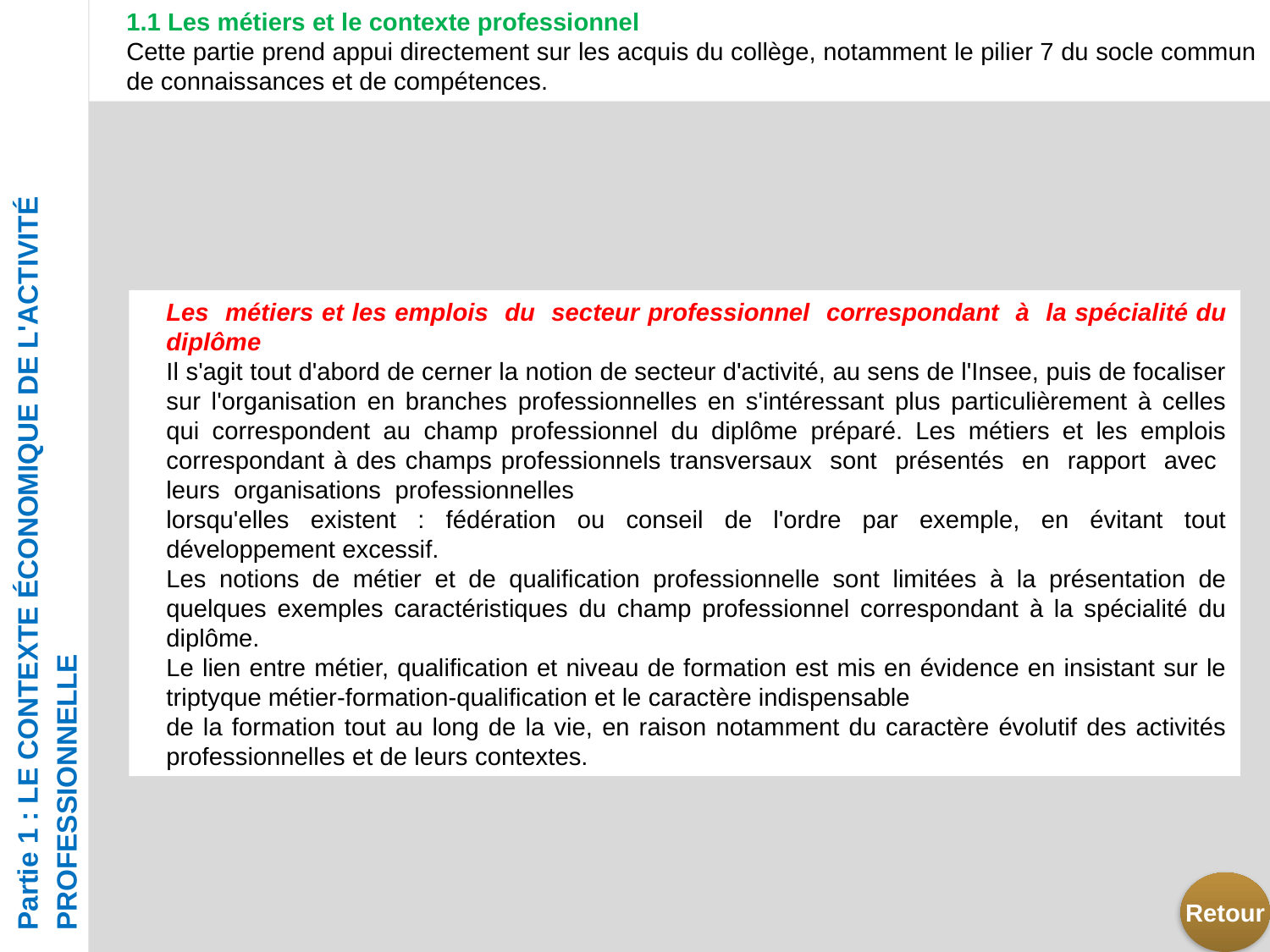

1.1 Les métiers et le contexte professionnel
Cette partie prend appui directement sur les acquis du collège, notamment le pilier 7 du socle commun de connaissances et de compétences.
Les  métiers et les emplois  du  secteur professionnel  correspondant  à  la spécialité du diplôme
Il s'agit tout d'abord de cerner la notion de secteur d'activité, au sens de l'Insee, puis de focaliser sur l'organisation en branches professionnelles en s'intéressant plus particulièrement à celles qui correspondent au champ professionnel du diplôme préparé. Les métiers et les emplois correspondant à des champs professionnels transversaux  sont  présentés  en  rapport  avec  leurs  organisations  professionnelles
lorsqu'elles existent : fédération ou conseil de l'ordre par exemple, en évitant tout développement excessif.
Les notions de métier et de qualification professionnelle sont limitées à la présentation de quelques exemples caractéristiques du champ professionnel correspondant à la spécialité du diplôme.
Le lien entre métier, qualification et niveau de formation est mis en évidence en insistant sur le triptyque métier-formation-qualification et le caractère indispensable
de la formation tout au long de la vie, en raison notamment du caractère évolutif des activités professionnelles et de leurs contextes.
Partie 1 : LE CONTEXTE ÉCONOMIQUE DE L'ACTIVITÉ PROFESSIONNELLE
Retour